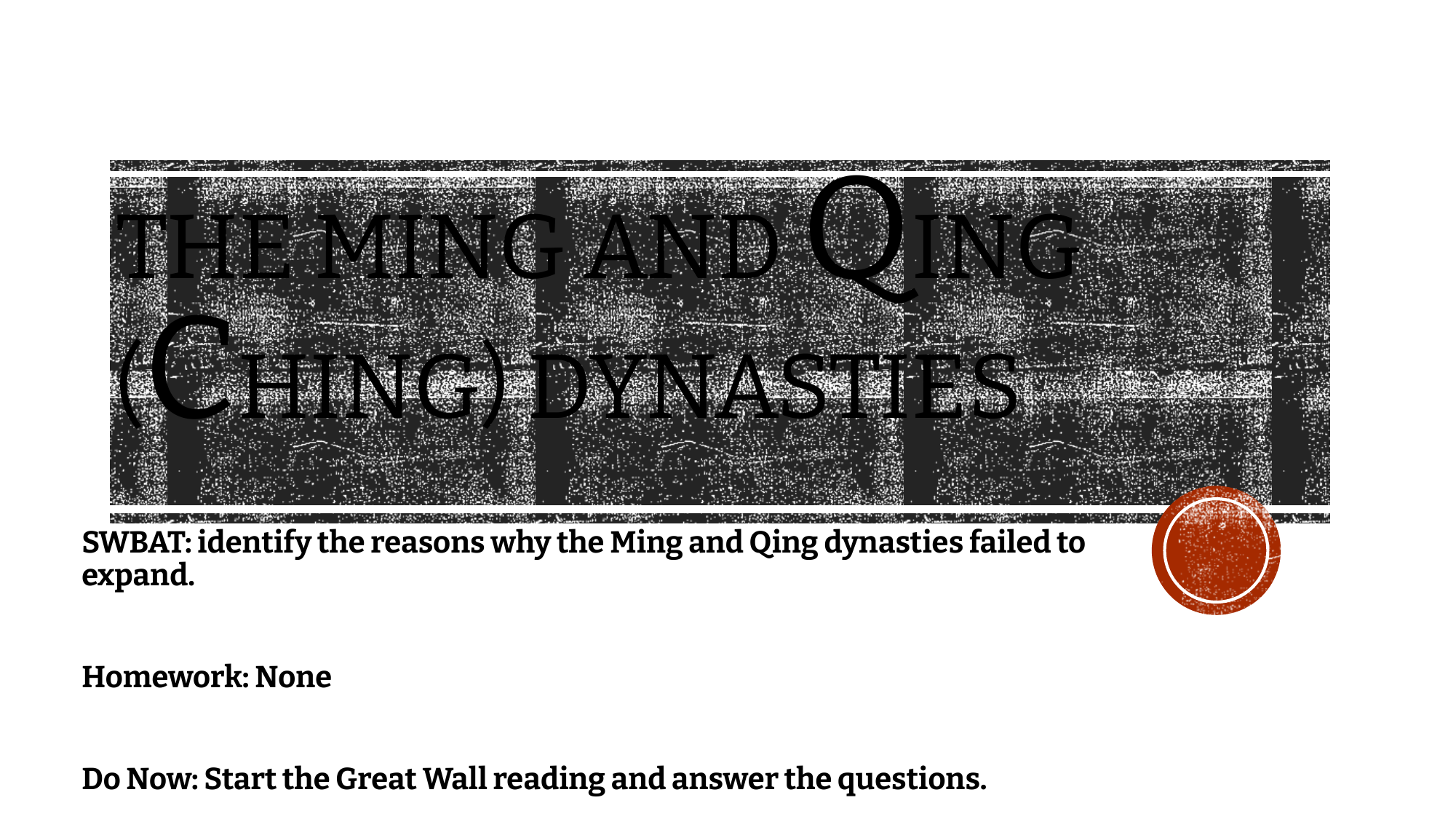

# The Ming and Qing (Ching) Dynasties
SWBAT: identify the reasons why the Ming and Qing dynasties failed to expand.

Homework: None

Do Now: Start the Great Wall reading and answer the questions.